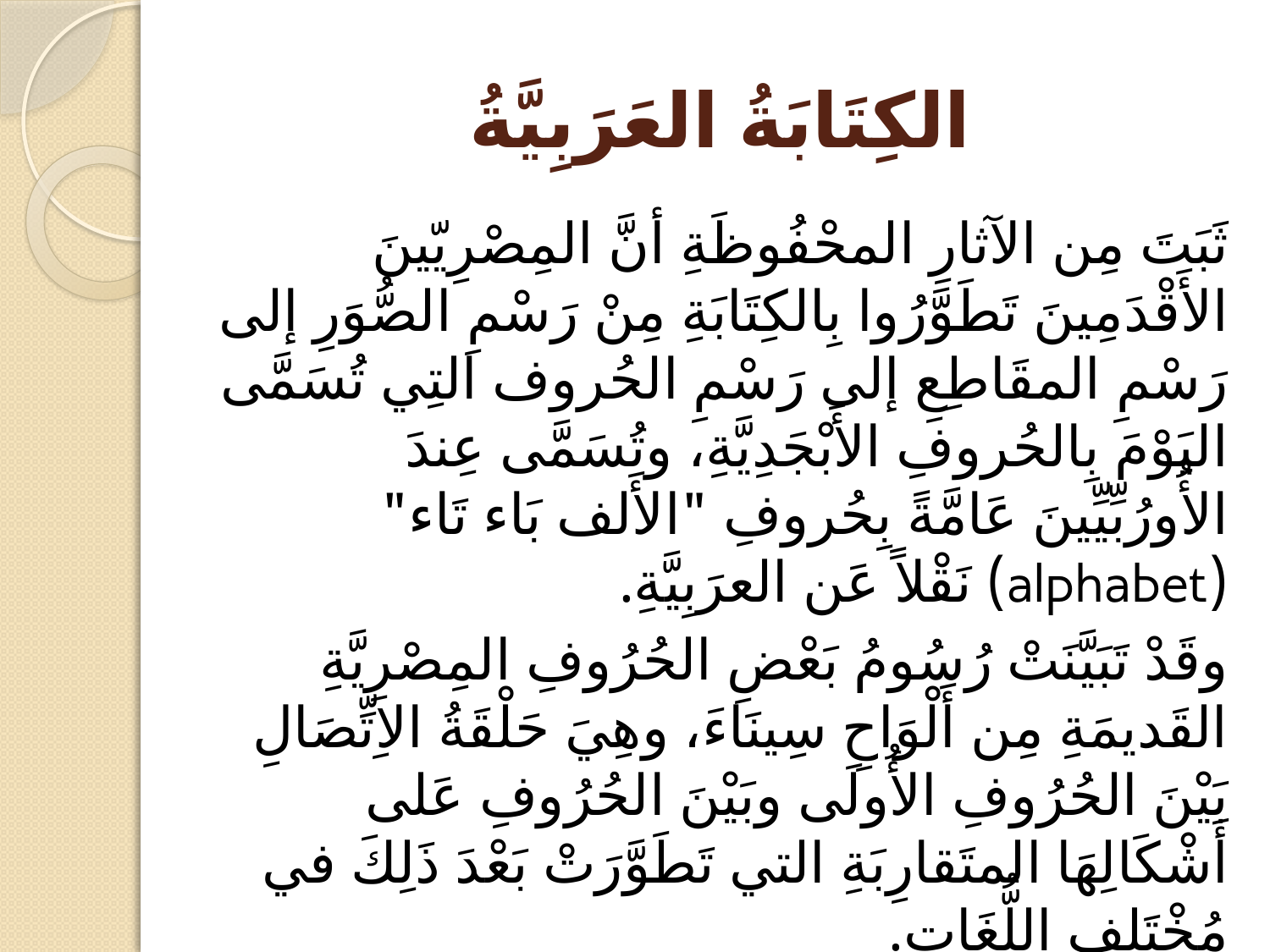

# الكِتَابَةُ العَرَبِيَّةُ
ثَبَتَ مِن الآثارِ المحْفُوظَةِ أنَّ المِصْرِيّينَ الأَقْدَمِينَ تَطَوَّرُوا بِالكِتَابَةِ مِنْ رَسْمِ الصُّوَرِ إلى رَسْمِ المقَاطِعِ إلى رَسْمِ الحُروف التِي تُسَمَّى اليَوْمَ بِالحُروفِ الأَبْجَدِيَّةِ، وتُسَمَّى عِندَ الأُورُبِّيِّينَ عَامَّةً بِحُروفِ "الأَلف بَاء تَاء" (alphabet) نَقْلاً عَن العرَبِيَّةِ.
وقَدْ تَبَيَّنَتْ رُسُومُ بَعْضِ الحُرُوفِ المِصْرِيَّةِ القَديمَةِ مِن أَلْوَاحِ سِينَاءَ، وهِيَ حَلْقَةُ الاِتِّصَالِ بَيْنَ الحُرُوفِ الأُولَى وبَيْنَ الحُرُوفِ عَلى أَشْكَالِهَا المتَقارِبَةِ التي تَطَوَّرَتْ بَعْدَ ذَلِكَ في مُخْتَلِفِ اللُّغَاتِ.